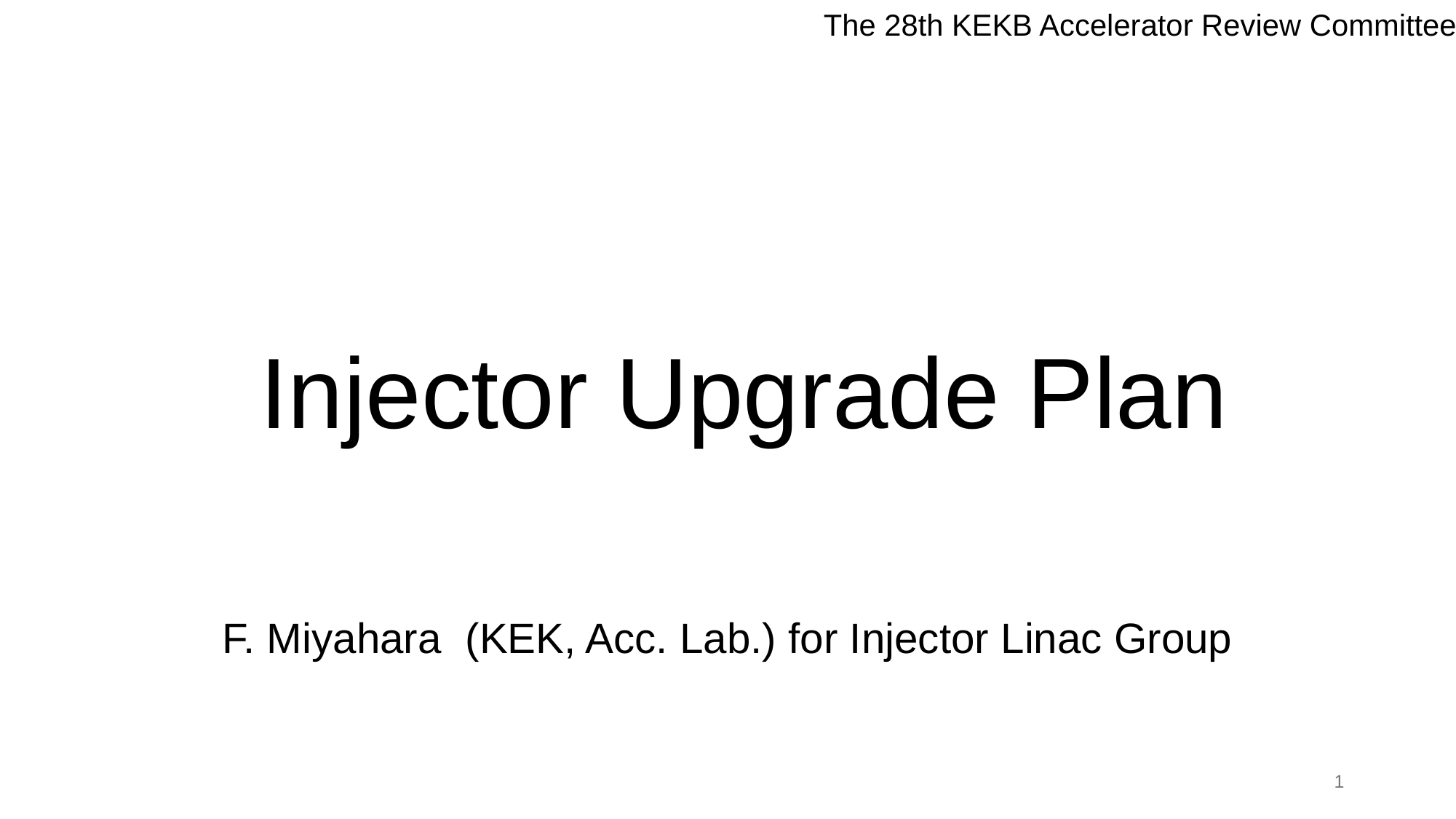

The 28th KEKB Accelerator Review Committee
Injector Upgrade Plan
F. Miyahara  (KEK, Acc. Lab.) for Injector Linac Group
1